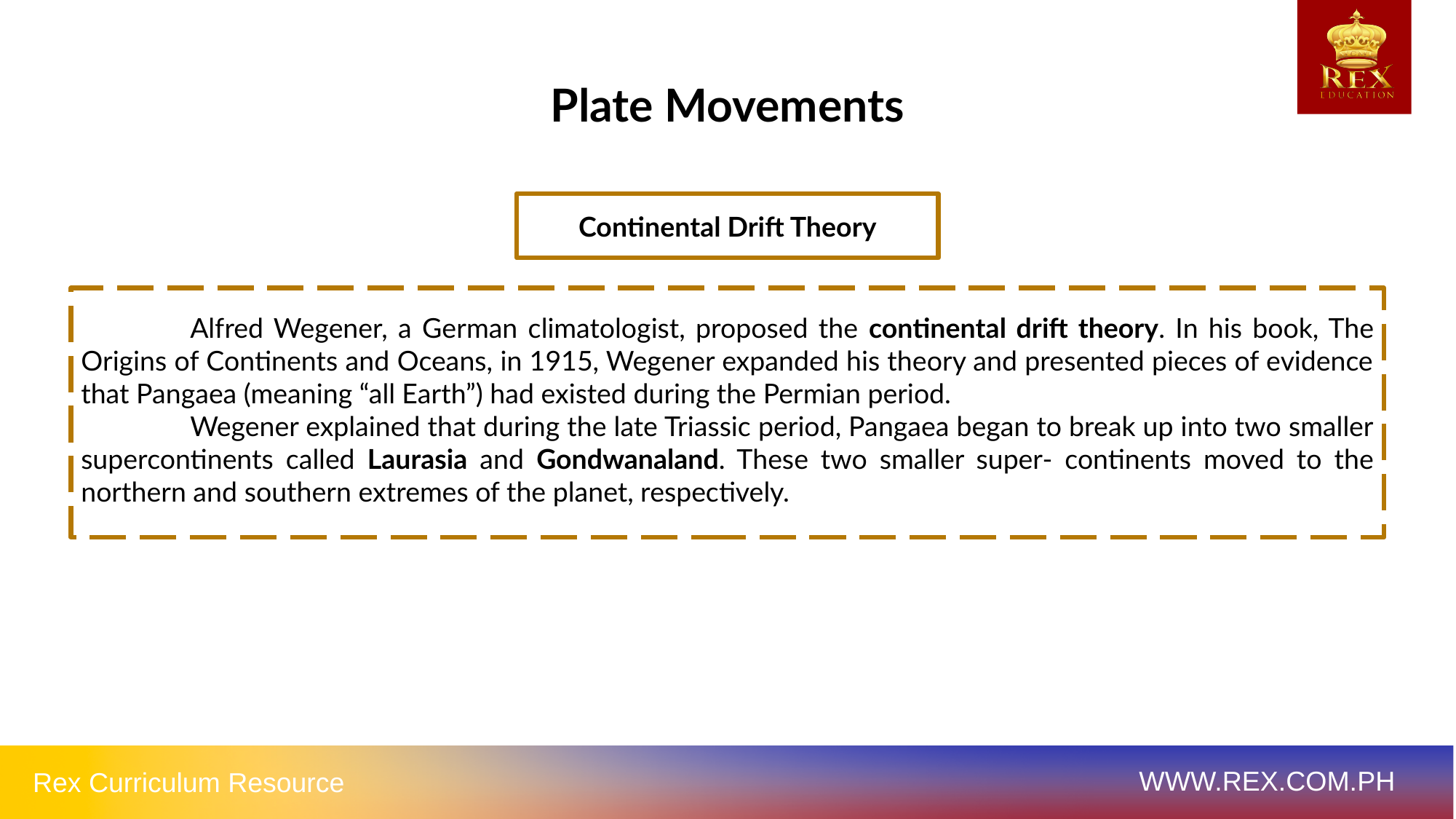

Plate Movements
Continental Drift Theory

	Alfred Wegener, a German climatologist, proposed the continental drift theory. In his book, The Origins of Continents and Oceans, in 1915, Wegener expanded his theory and presented pieces of evidence that Pangaea (meaning “all Earth”) had existed during the Permian period.
	Wegener explained that during the late Triassic period, Pangaea began to break up into two smaller supercontinents called Laurasia and Gondwanaland. These two smaller super- continents moved to the northern and southern extremes of the planet, respectively.